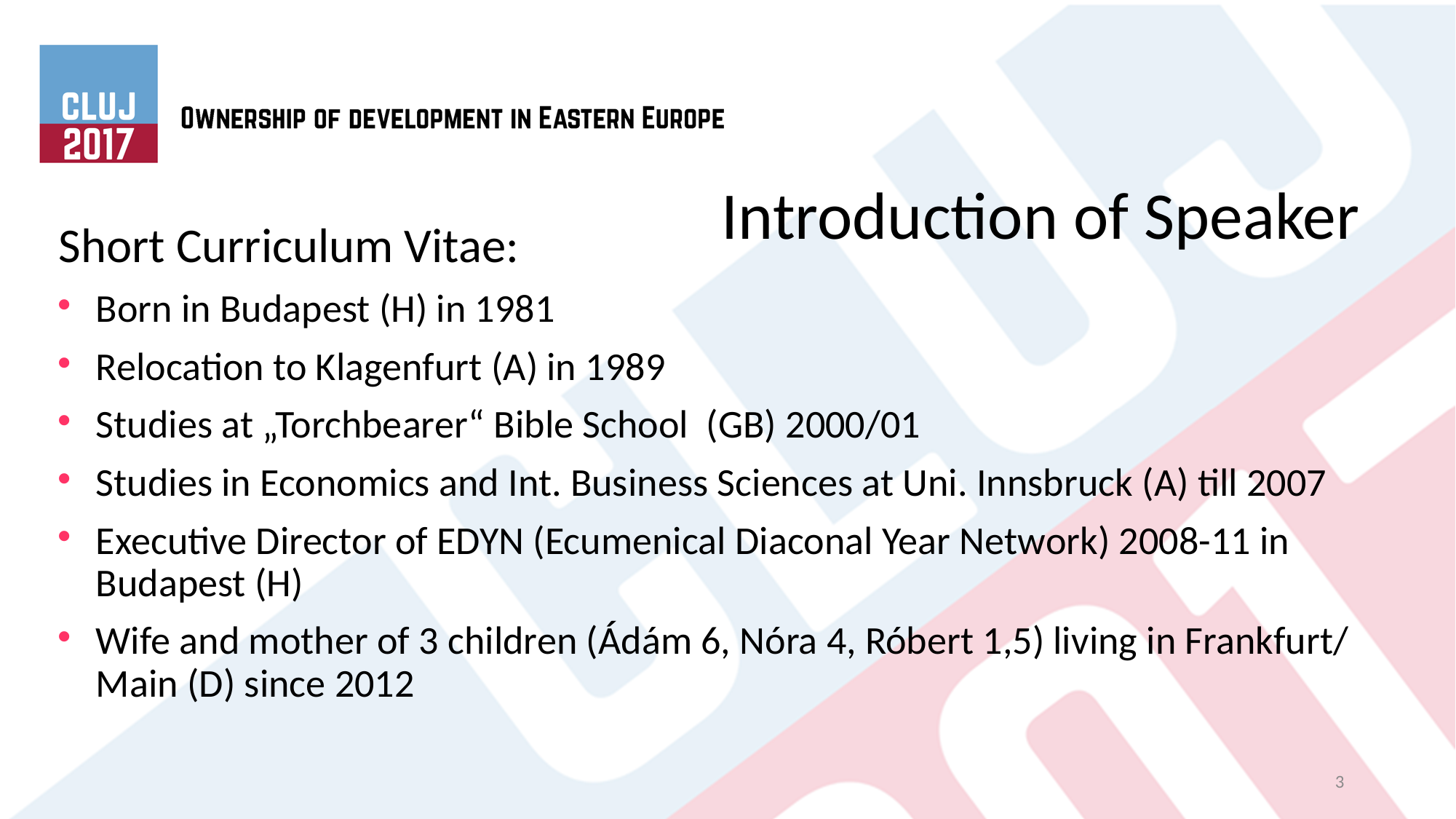

# Introduction of Speaker
Short Curriculum Vitae:
Born in Budapest (H) in 1981
Relocation to Klagenfurt (A) in 1989
Studies at „Torchbearer“ Bible School  (GB) 2000/01
Studies in Economics and Int. Business Sciences at Uni. Innsbruck (A) till 2007
Executive Director of EDYN (Ecumenical Diaconal Year Network) 2008-11 in Budapest (H)
Wife and mother of 3 children (Ádám 6, Nóra 4, Róbert 1,5) living in Frankfurt/ Main (D) since 2012
3